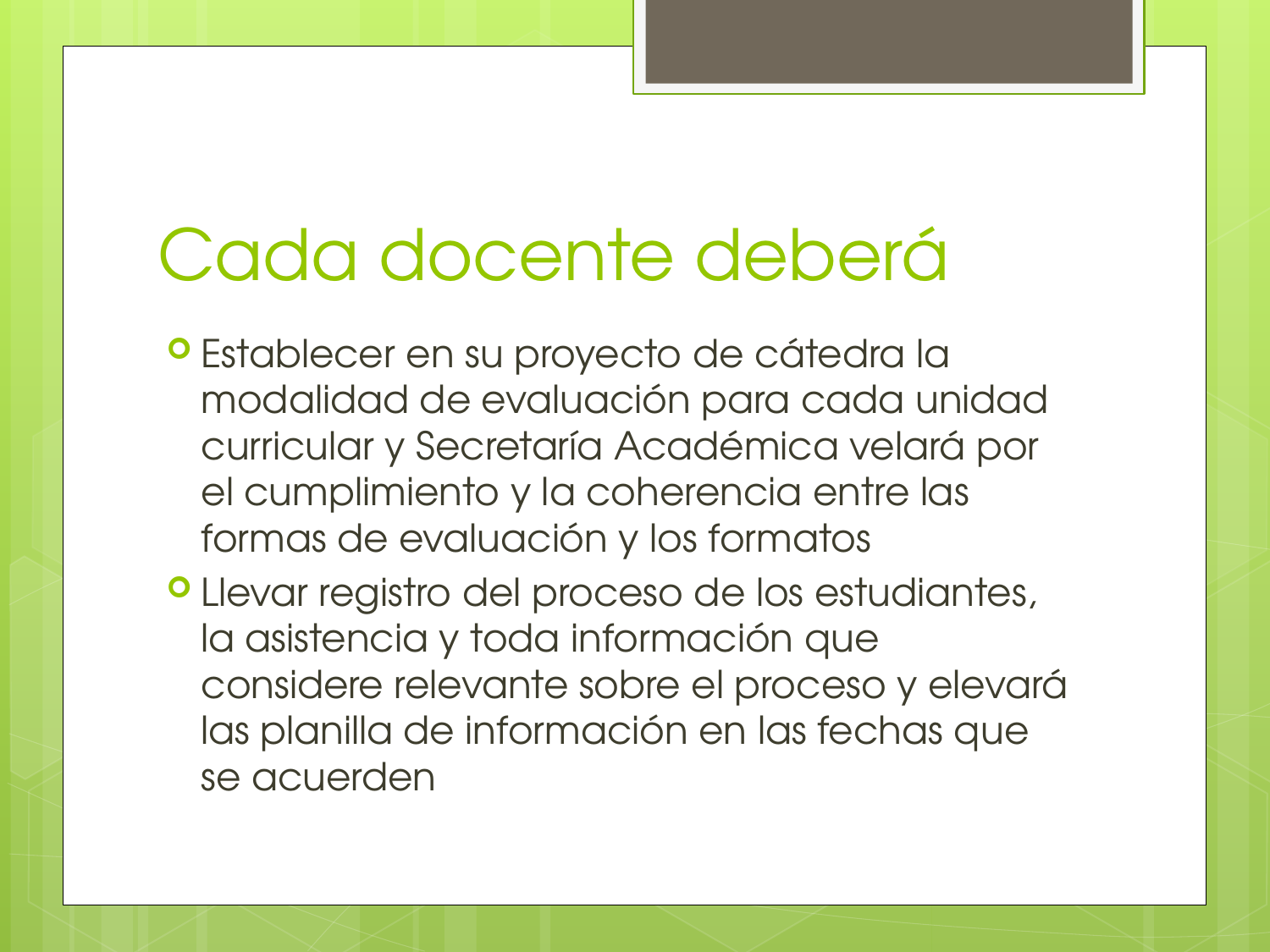

# Cada docente deberá
Establecer en su proyecto de cátedra la modalidad de evaluación para cada unidad curricular y Secretaría Académica velará por el cumplimiento y la coherencia entre las formas de evaluación y los formatos
Llevar registro del proceso de los estudiantes, la asistencia y toda información que considere relevante sobre el proceso y elevará las planilla de información en las fechas que se acuerden